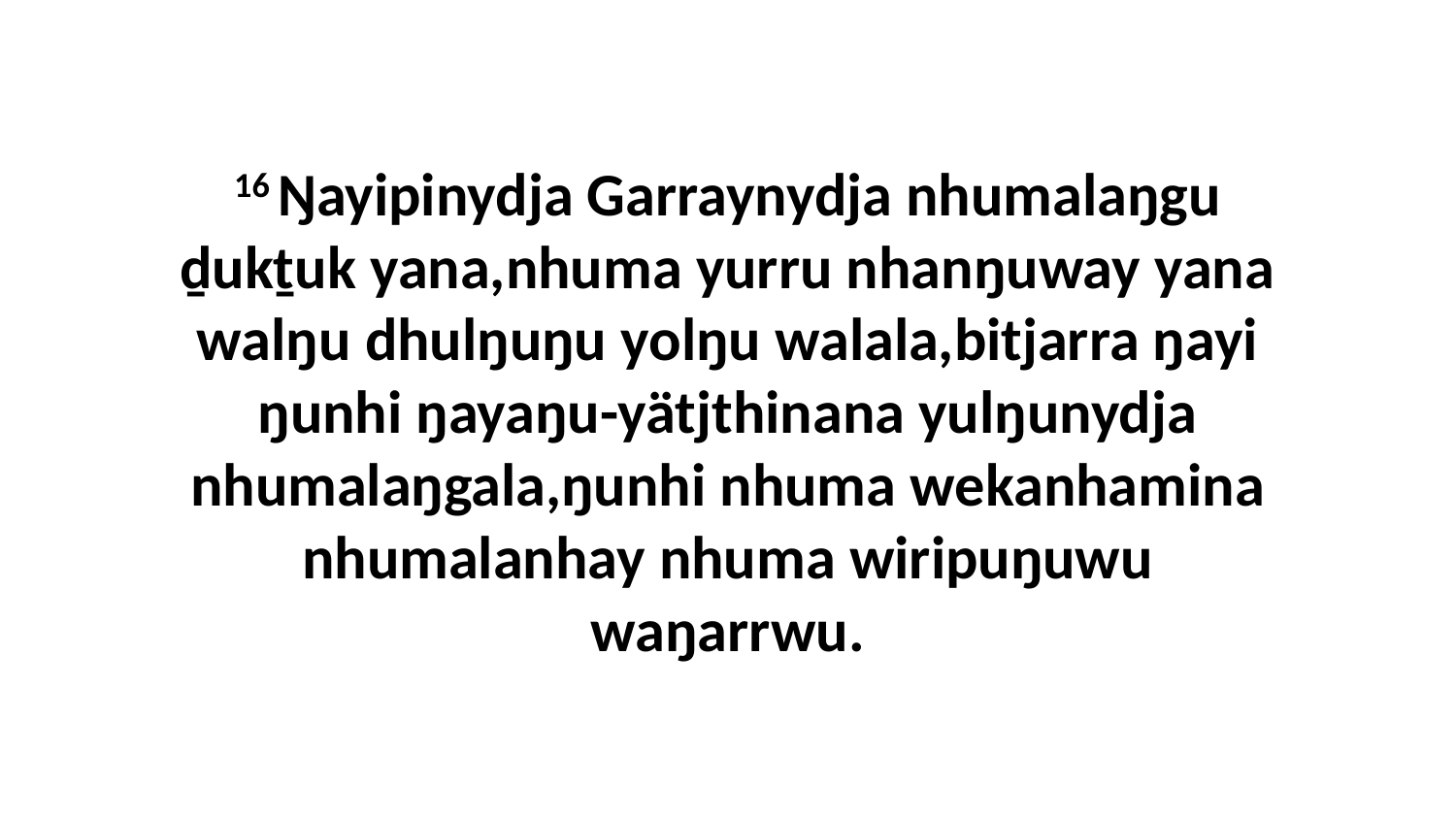

16 Ŋayipinydja Garraynydja nhumalaŋgu ḏukṯuk yana,nhuma yurru nhanŋuway yana walŋu dhulŋuŋu yolŋu walala,bitjarra ŋayi ŋunhi ŋayaŋu-yätjthinana yulŋunydja nhumalaŋgala,ŋunhi nhuma wekanhamina nhumalanhay nhuma wiripuŋuwu waŋarrwu.